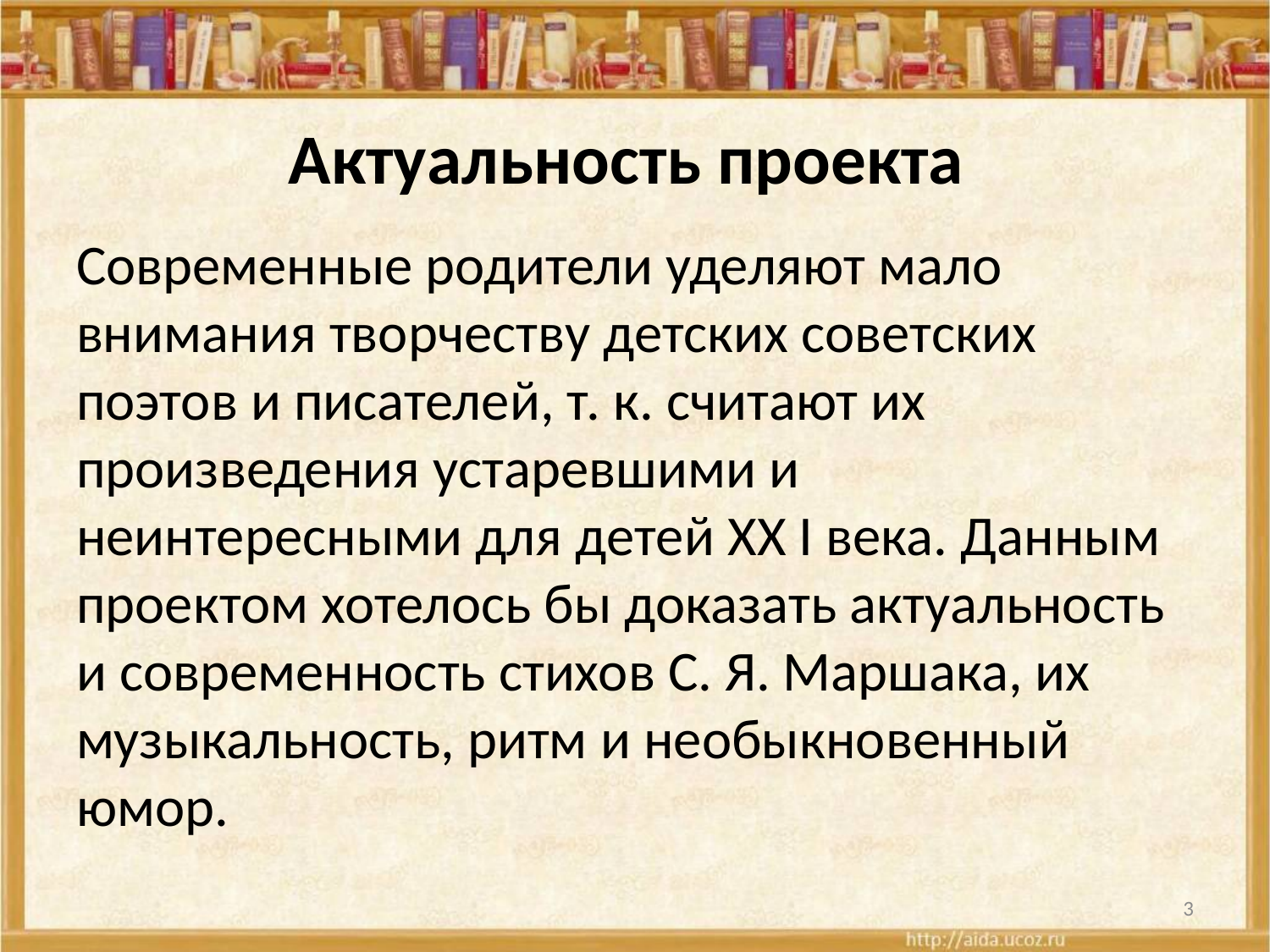

# Актуальность проекта
Современные родители уделяют мало внимания творчеству детских советских поэтов и писателей, т. к. считают их произведения устаревшими и неинтересными для детей XX I века. Данным проектом хотелось бы доказать актуальность и современность стихов С. Я. Маршака, их музыкальность, ритм и необыкновенный юмор.
3